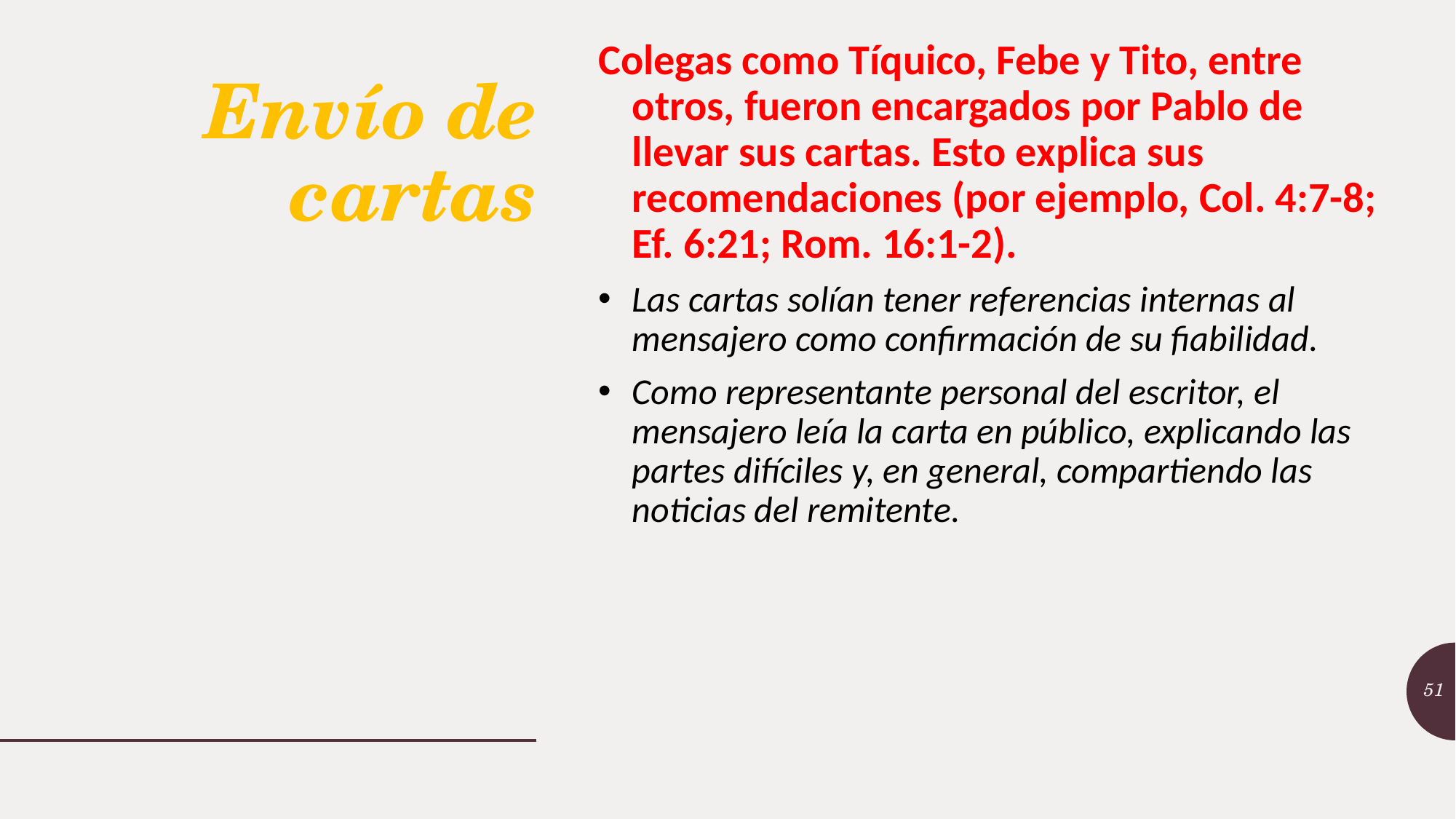

Colegas como Tíquico, Febe y Tito, entre otros, fueron encargados por Pablo de llevar sus cartas. Esto explica sus recomendaciones (por ejemplo, Col. 4:7-8; Ef. 6:21; Rom. 16:1-2).
Las cartas solían tener referencias internas al mensajero como confirmación de su fiabilidad.
Como representante personal del escritor, el mensajero leía la carta en público, explicando las partes difíciles y, en general, compartiendo las noticias del remitente.
# Envío de cartas

51